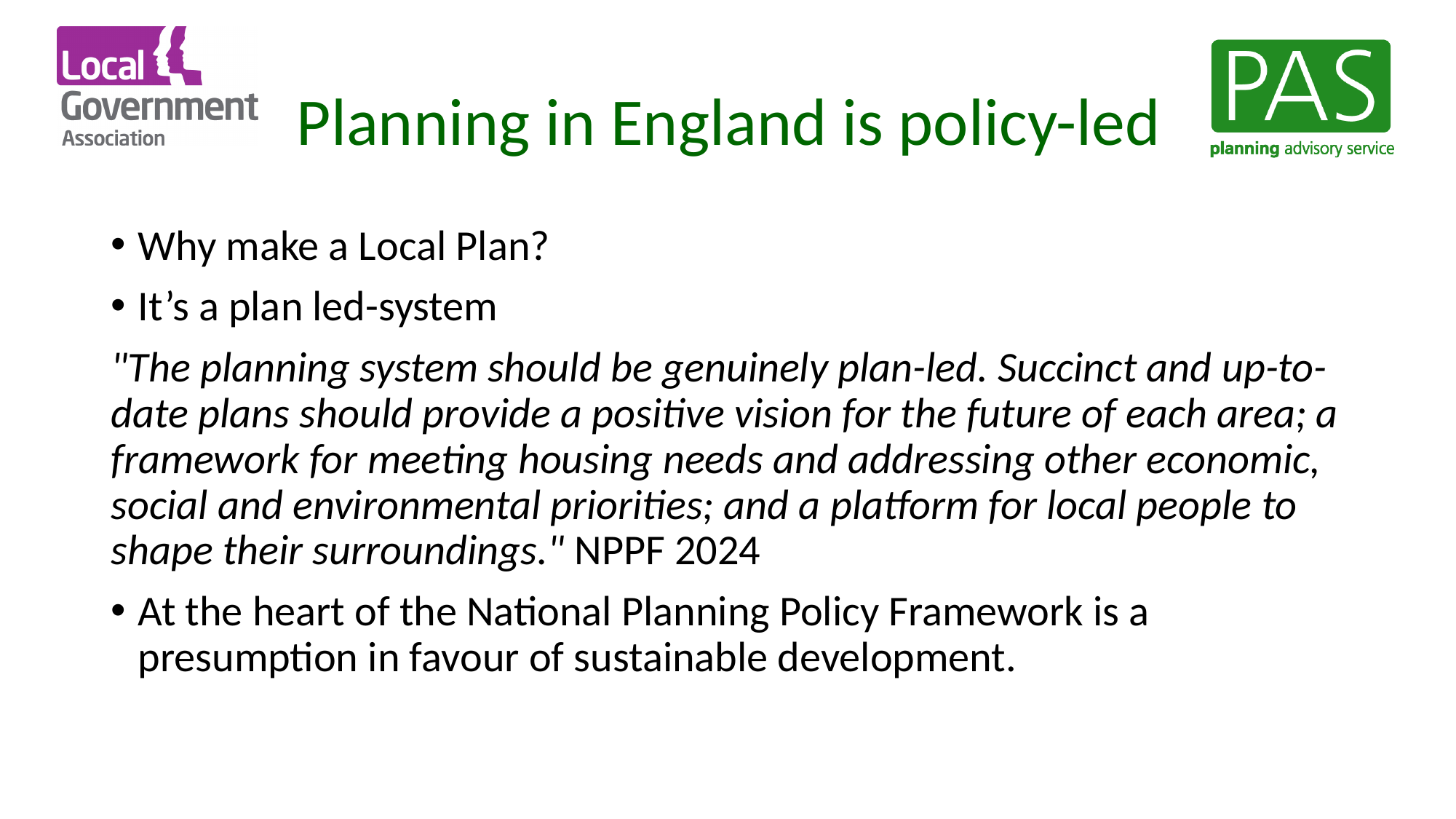

# Planning in England is policy-led
Why make a Local Plan?
It’s a plan led-system
"The planning system should be genuinely plan-led. Succinct and up-to-date plans should provide a positive vision for the future of each area; a framework for meeting housing needs and addressing other economic, social and environmental priorities; and a platform for local people to shape their surroundings." NPPF 2024
At the heart of the National Planning Policy Framework is a presumption in favour of sustainable development.